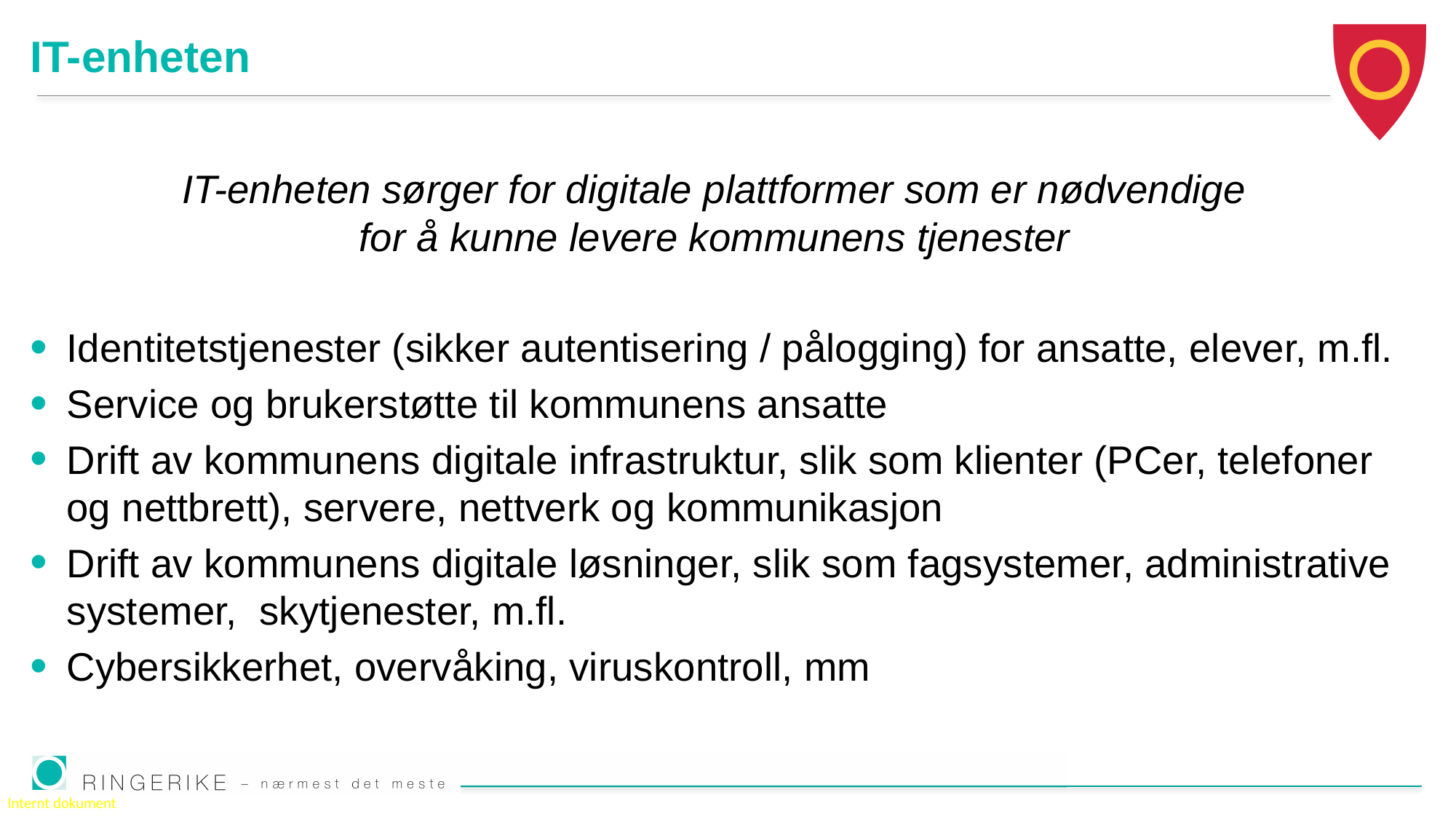

# IT-enheten
IT-enheten sørger for digitale plattformer som er nødvendige
for å kunne levere kommunens tjenester

Identitetstjenester (sikker autentisering / pålogging) for ansatte, elever, m.fl.
Service og brukerstøtte til kommunens ansatte
Drift av kommunens digitale infrastruktur, slik som klienter (PCer, telefoner og nettbrett), servere, nettverk og kommunikasjon
Drift av kommunens digitale løsninger, slik som fagsystemer, administrative systemer,  skytjenester, m.fl.
Cybersikkerhet, overvåking, viruskontroll, mm